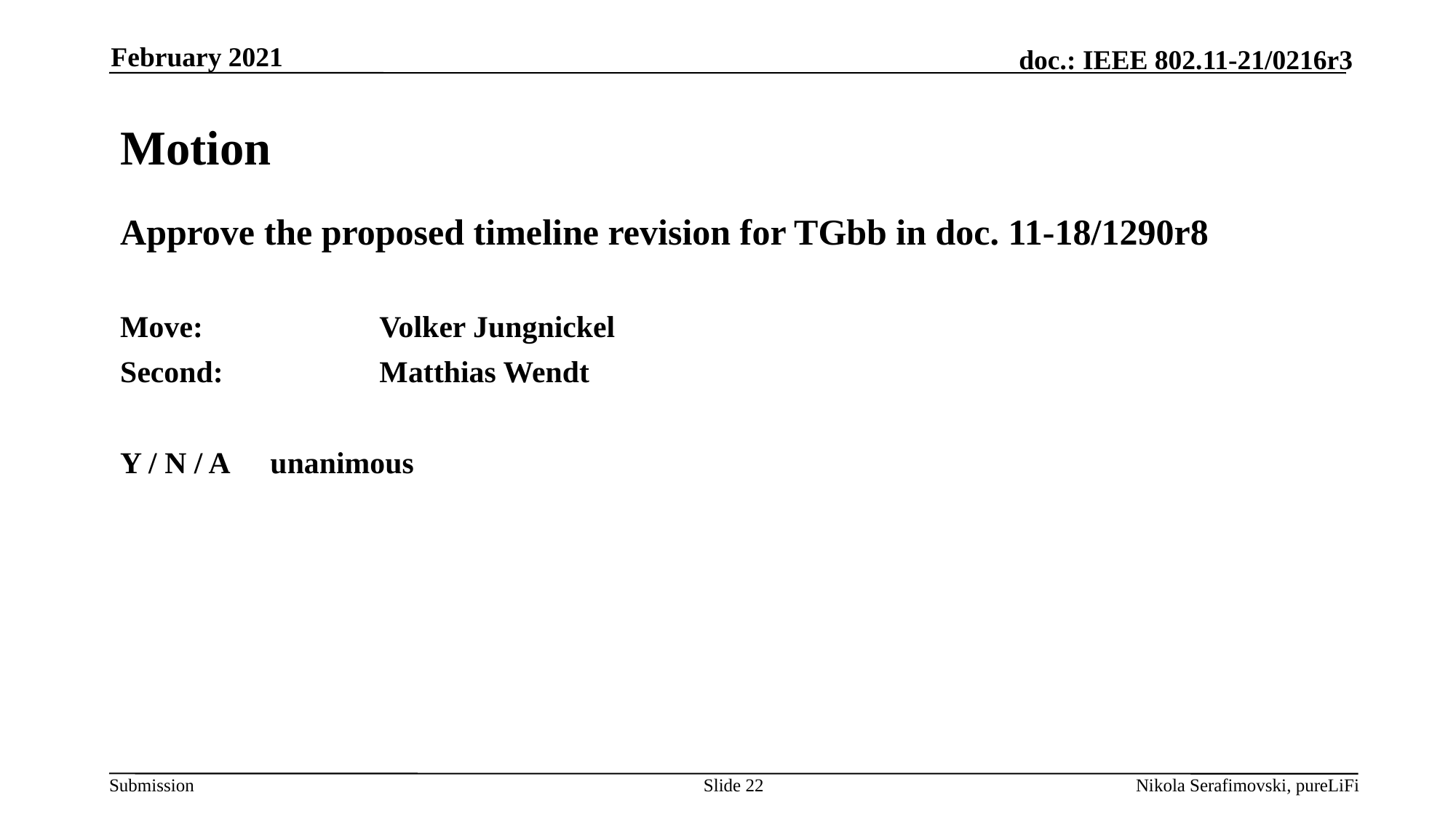

February 2021
# Motion
Approve the proposed timeline revision for TGbb in doc. 11-18/1290r8

Move: 		Volker Jungnickel
Second:		Matthias Wendt

Y / N / A	unanimous
Slide 22
Nikola Serafimovski, pureLiFi